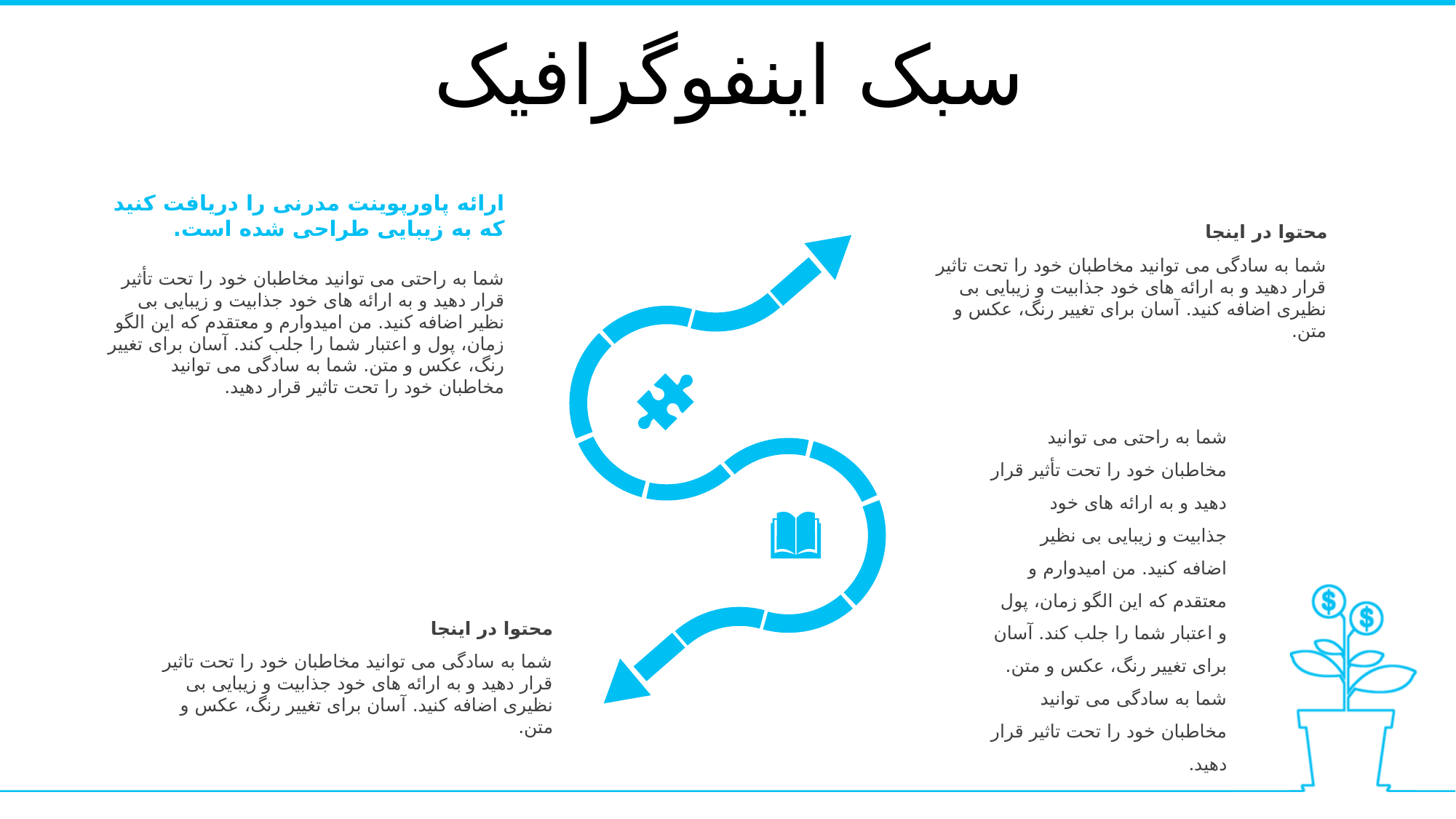

سبک اینفوگرافیک

ارائه پاورپوینت مدرنی را دریافت کنید که به زیبایی طراحی شده است.
محتوا در اینجا
شما به سادگی می توانید مخاطبان خود را تحت تاثیر قرار دهید و به ارائه های خود جذابیت و زیبایی بی نظیری اضافه کنید. آسان برای تغییر رنگ، عکس و متن.
شما به راحتی می توانید مخاطبان خود را تحت تأثیر قرار دهید و به ارائه های خود جذابیت و زیبایی بی نظیر اضافه کنید. من امیدوارم و معتقدم که این الگو زمان، پول و اعتبار شما را جلب کند. آسان برای تغییر رنگ، عکس و متن. شما به سادگی می توانید مخاطبان خود را تحت تاثیر قرار دهید.

شما به راحتی می توانید مخاطبان خود را تحت تأثیر قرار دهید و به ارائه های خود جذابیت و زیبایی بی نظیر اضافه کنید. من امیدوارم و معتقدم که این الگو زمان، پول و اعتبار شما را جلب کند. آسان برای تغییر رنگ، عکس و متن. شما به سادگی می توانید مخاطبان خود را تحت تاثیر قرار دهید.

محتوا در اینجا
شما به سادگی می توانید مخاطبان خود را تحت تاثیر قرار دهید و به ارائه های خود جذابیت و زیبایی بی نظیری اضافه کنید. آسان برای تغییر رنگ، عکس و متن.